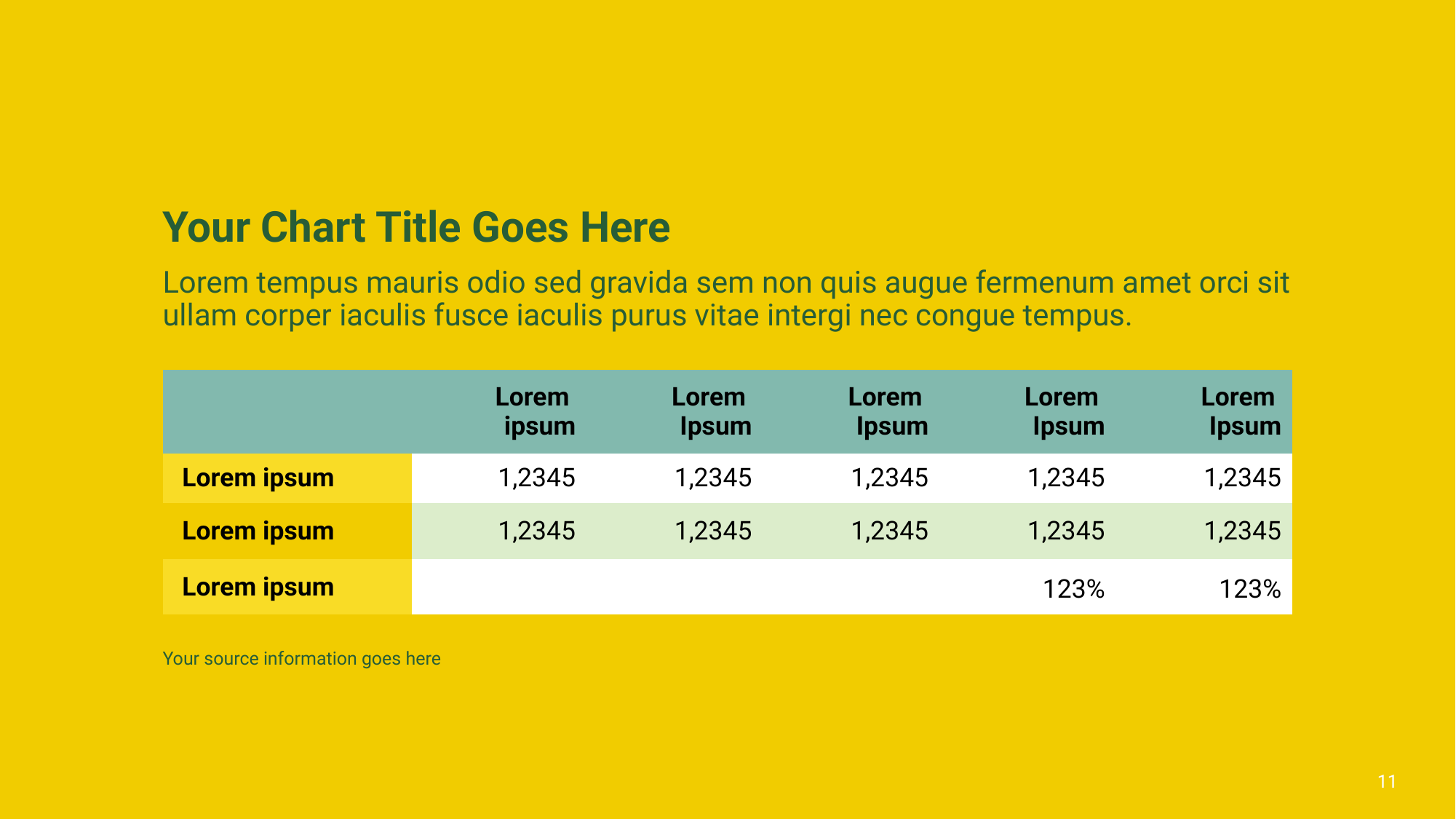

Your Chart Title Goes Here
Lorem tempus mauris odio sed gravida sem non quis augue fermenum amet orci sit ullam corper iaculis fusce iaculis purus vitae intergi nec congue tempus.
|  | Lorem ipsum | Lorem Ipsum | Lorem Ipsum | Lorem Ipsum | Lorem Ipsum |
| --- | --- | --- | --- | --- | --- |
| Lorem ipsum | 1,2345 | 1,2345 | 1,2345 | 1,2345 | 1,2345 |
| Lorem ipsum | 1,2345 | 1,2345 | 1,2345 | 1,2345 | 1,2345 |
| Lorem ipsum |  |  |  | 123% | 123% |
Your source information goes here
11